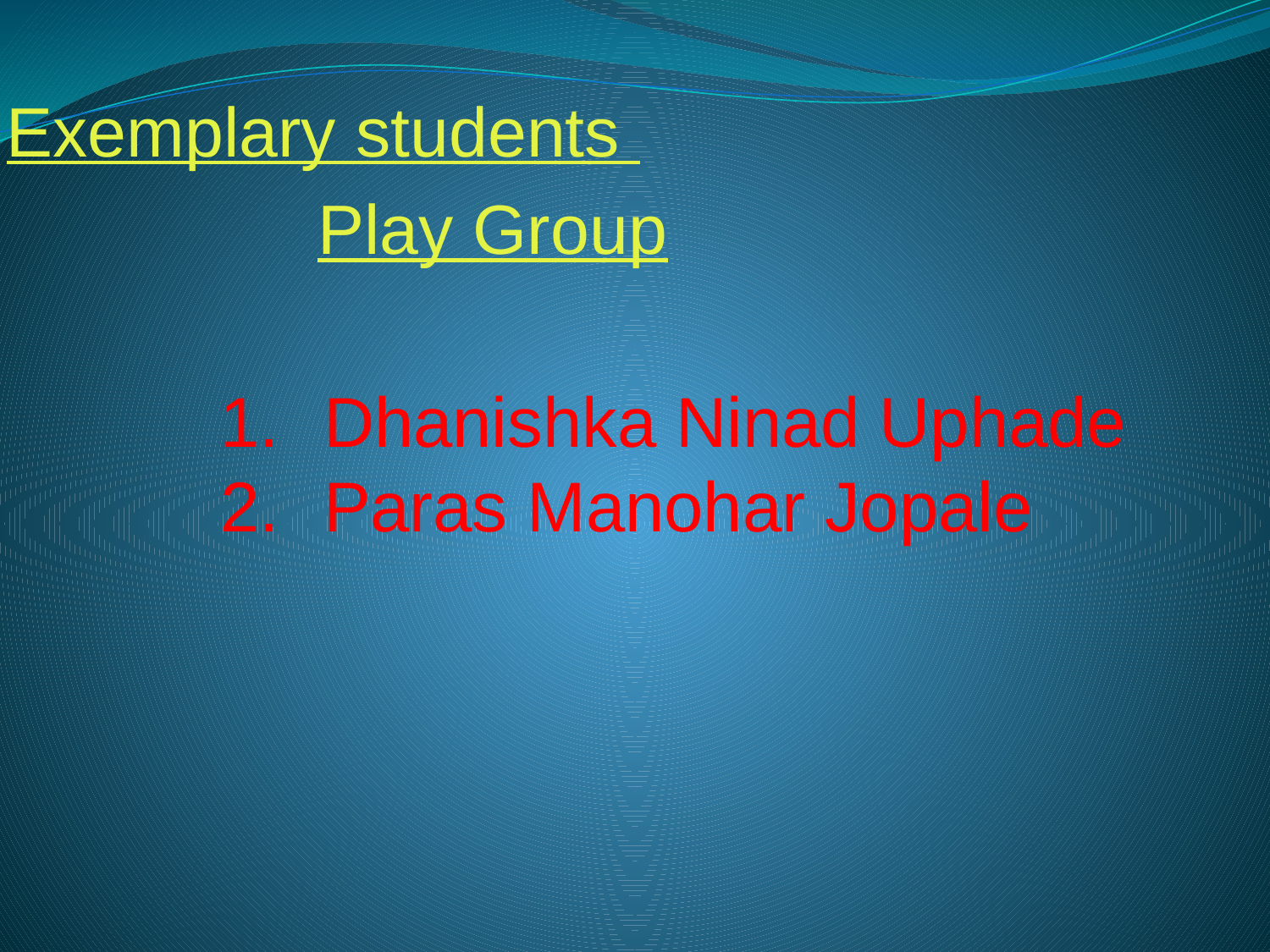

Exemplary students
                Play Group

#
Dhanishka Ninad Uphade
Paras Manohar Jopale